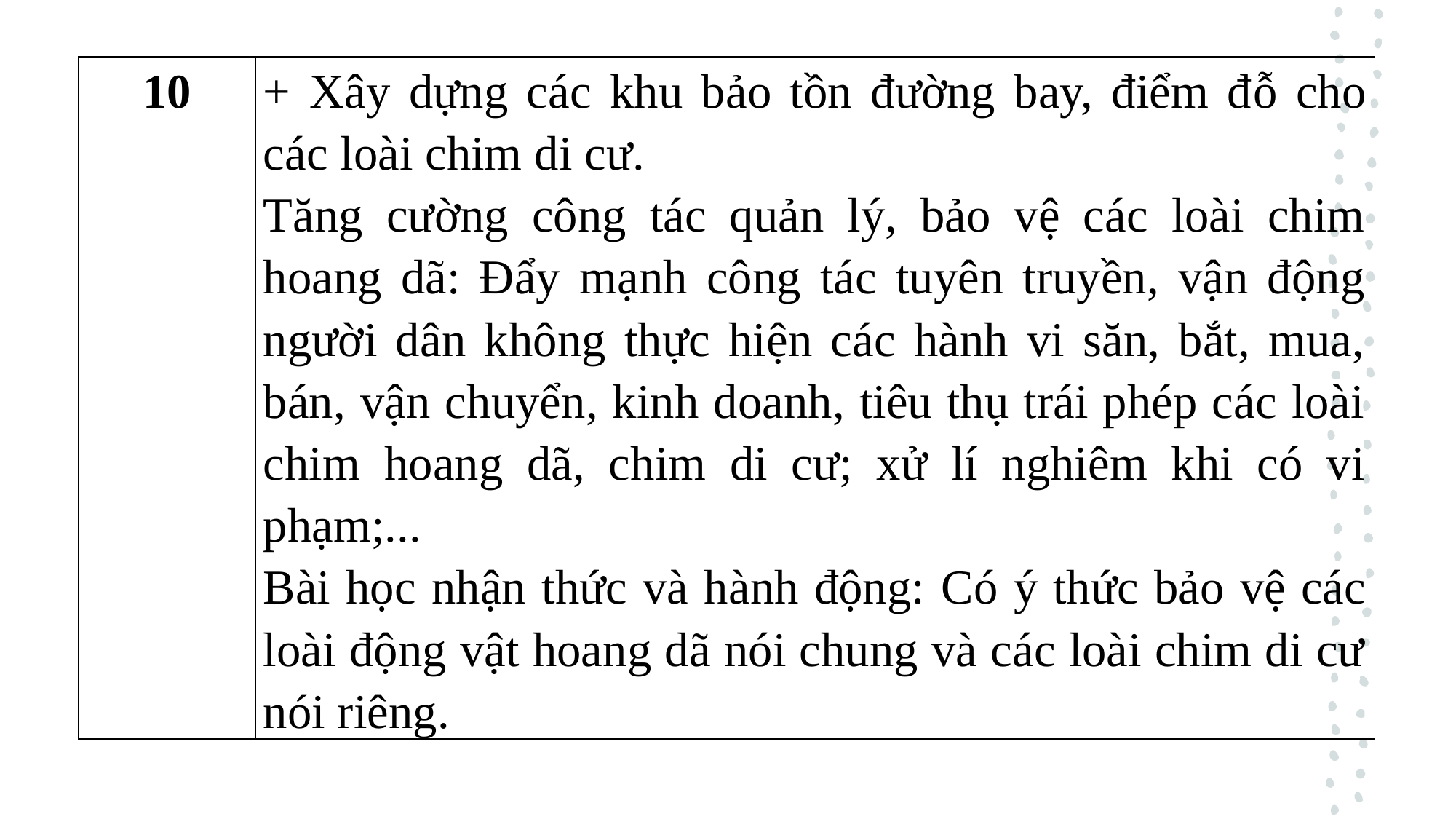

| 10 | + Xây dựng các khu bảo tồn đường bay, điểm đỗ cho các loài chim di cư. Tăng cường công tác quản lý, bảo vệ các loài chim hoang dã: Đẩy mạnh công tác tuyên truyền, vận động người dân không thực hiện các hành vi săn, bắt, mua, bán, vận chuyển, kinh doanh, tiêu thụ trái phép các loài chim hoang dã, chim di cư; xử lí nghiêm khi có vi phạm;... Bài học nhận thức và hành động: Có ý thức bảo vệ các loài động vật hoang dã nói chung và các loài chim di cư nói riêng. |
| --- | --- |